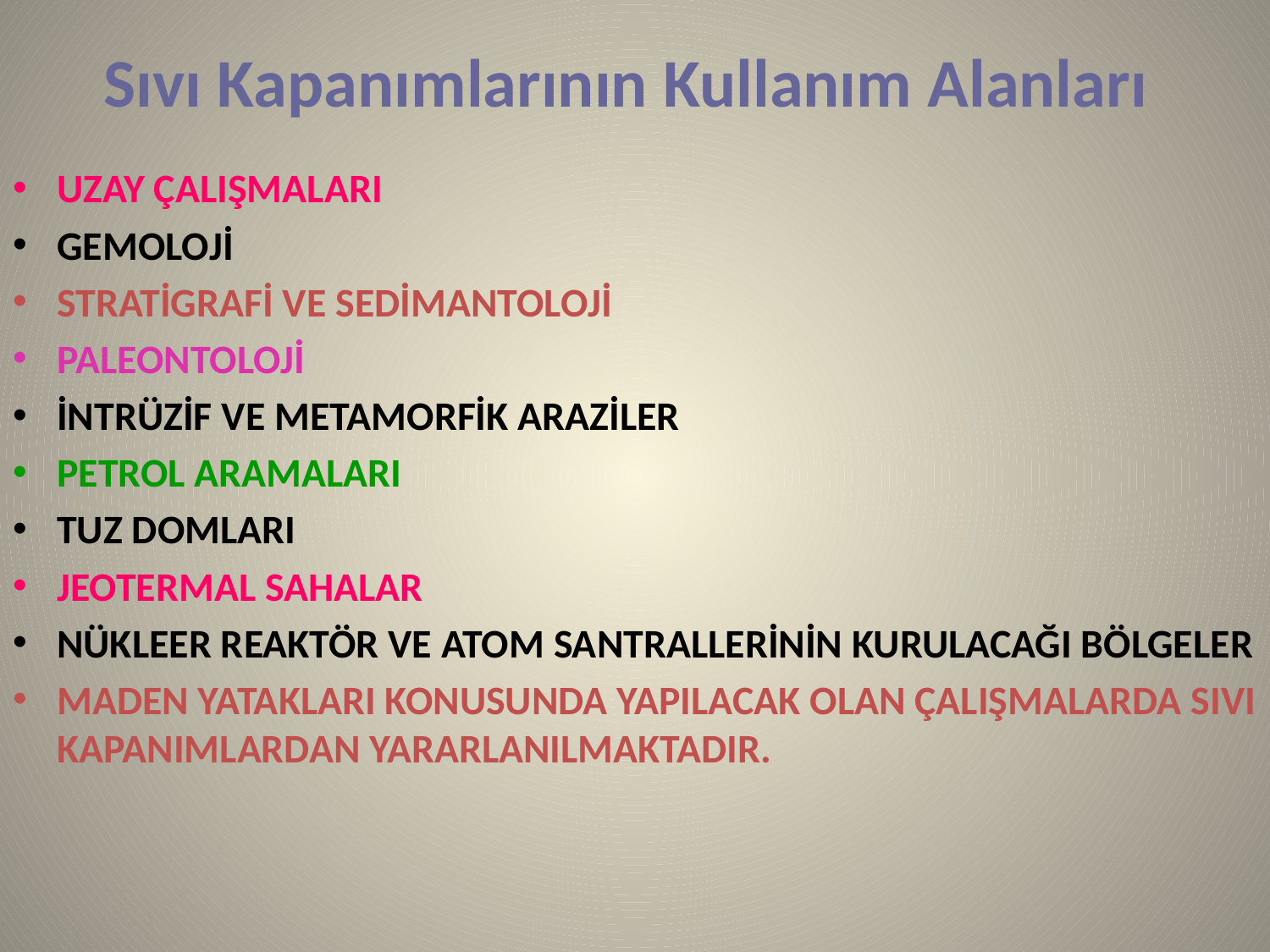

# Sıvı Kapanımlarının Kullanım Alanları
UZAY ÇALIŞMALARI
GEMOLOJİ
STRATİGRAFİ VE SEDİMANTOLOJİ
PALEONTOLOJİ
İNTRÜZİF VE METAMORFİK ARAZİLER
PETROL ARAMALARI
TUZ DOMLARI
JEOTERMAL SAHALAR
NÜKLEER REAKTÖR VE ATOM SANTRALLERİNİN KURULACAĞI BÖLGELER
MADEN YATAKLARI KONUSUNDA YAPILACAK OLAN ÇALIŞMALARDA SIVI KAPANIMLARDAN YARARLANILMAKTADIR.